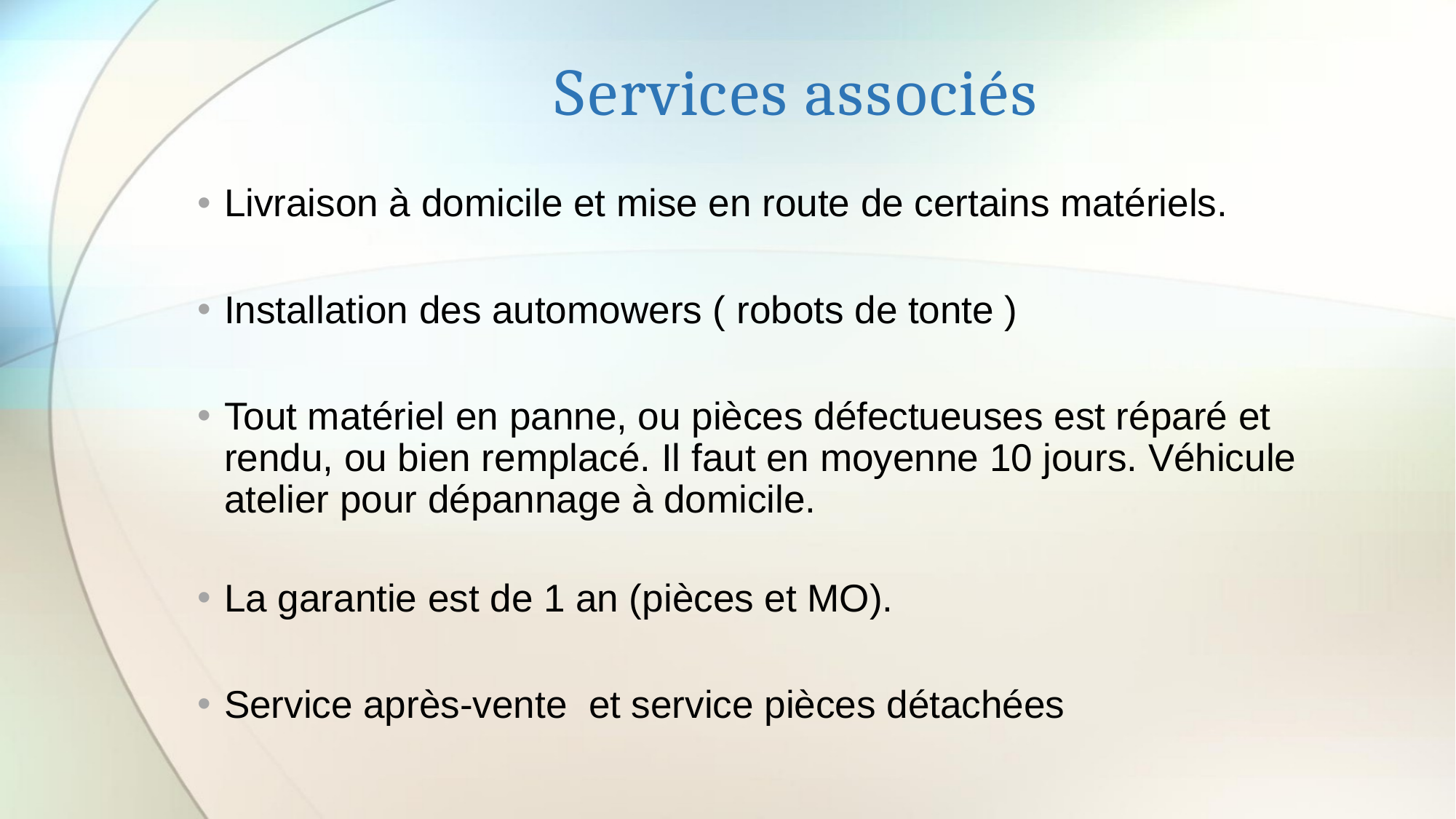

# Services associés
Livraison à domicile et mise en route de certains matériels.

Installation des automowers ( robots de tonte )

Tout matériel en panne, ou pièces défectueuses est réparé et rendu, ou bien remplacé. Il faut en moyenne 10 jours. Véhicule atelier pour dépannage à domicile.

La garantie est de 1 an (pièces et MO).

Service après-vente  et service pièces détachées